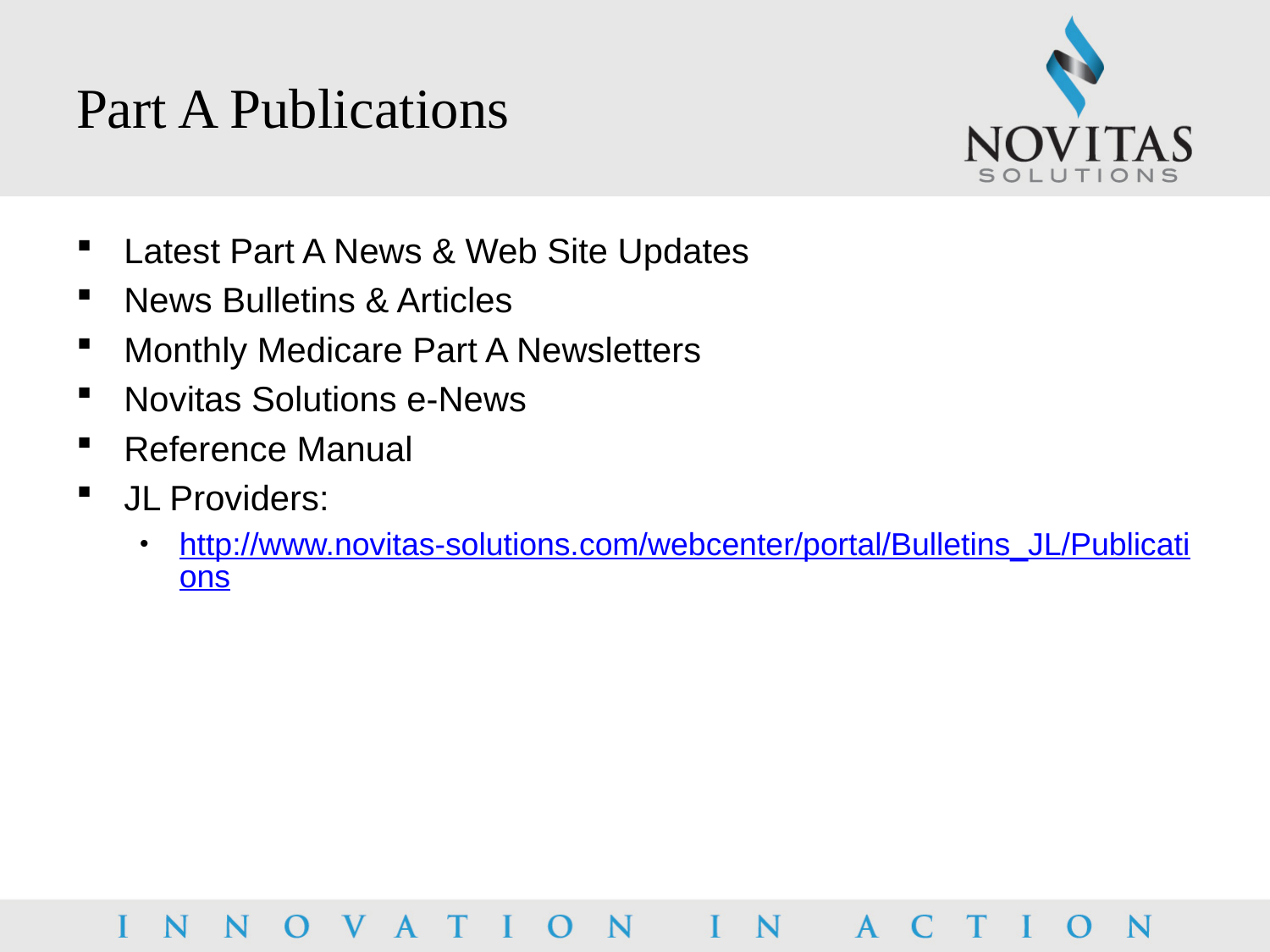

# Part A Publications
Latest Part A News & Web Site Updates
News Bulletins & Articles
Monthly Medicare Part A Newsletters
Novitas Solutions e-News
Reference Manual
JL Providers:
http://www.novitas-solutions.com/webcenter/portal/Bulletins_JL/Publications